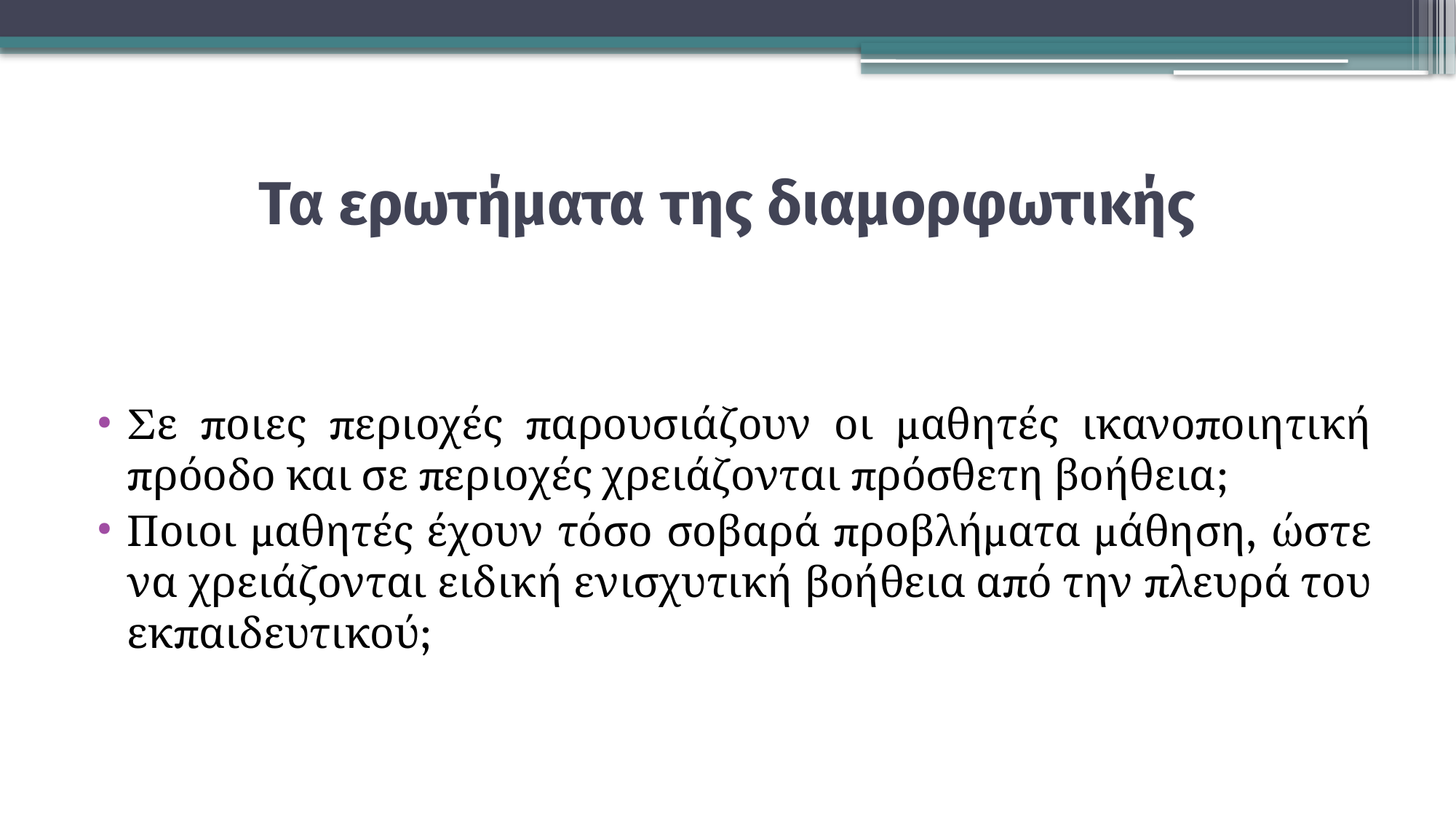

# Τα ερωτήματα της διαμορφωτικής
Σε ποιες περιοχές παρουσιάζουν οι μαθητές ικανοποιητική πρόοδο και σε περιοχές χρειάζονται πρόσθετη βοήθεια;
Ποιοι μαθητές έχουν τόσο σοβαρά προβλήματα μάθηση, ώστε να χρειάζονται ειδική ενισχυτική βοήθεια από την πλευρά του εκπαιδευτικού;